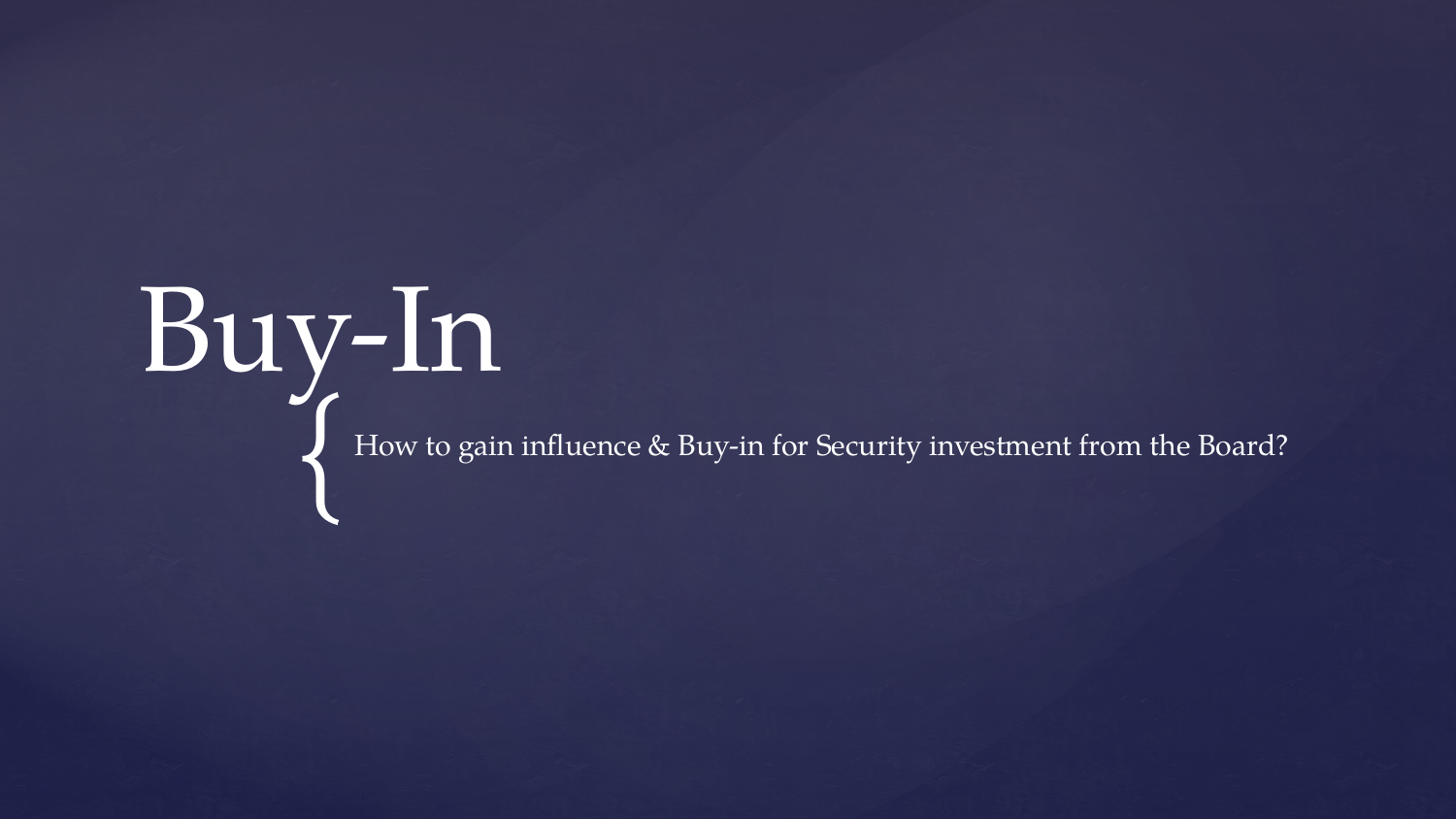

# Buy-In
How to gain influence & Buy-in for Security investment from the Board?